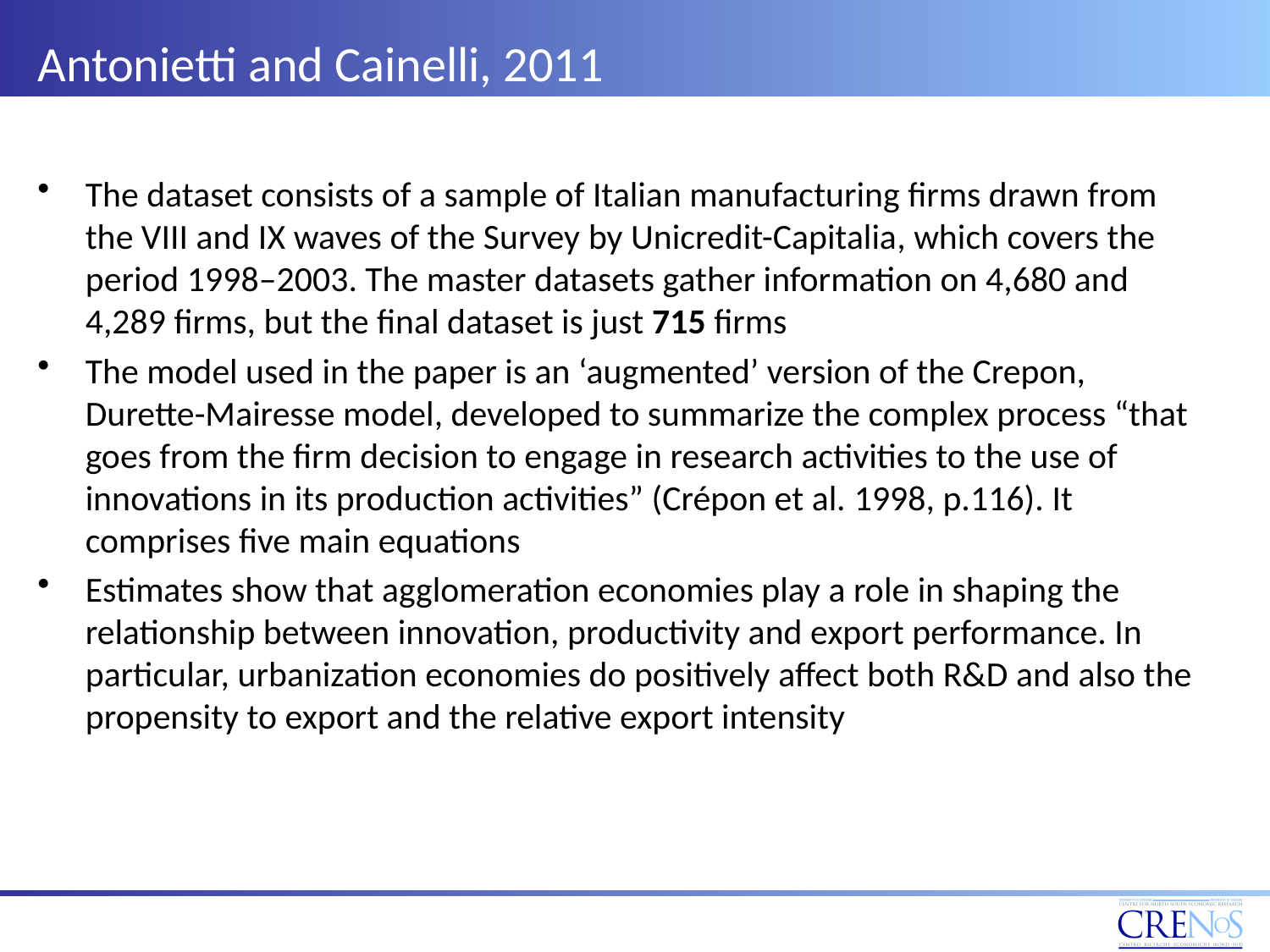

Antonietti and Cainelli, 2011

The dataset consists of a sample of Italian manufacturing firms drawn from the VIII and IX waves of the Survey by Unicredit-Capitalia, which covers the period 1998–2003. The master datasets gather information on 4,680 and 4,289 firms, but the final dataset is just 715 firms
The model used in the paper is an ‘augmented’ version of the Crepon, Durette-Mairesse model, developed to summarize the complex process “that goes from the firm decision to engage in research activities to the use of innovations in its production activities” (Crépon et al. 1998, p.116). It comprises five main equations
Estimates show that agglomeration economies play a role in shaping the relationship between innovation, productivity and export performance. In particular, urbanization economies do positively affect both R&D and also the propensity to export and the relative export intensity